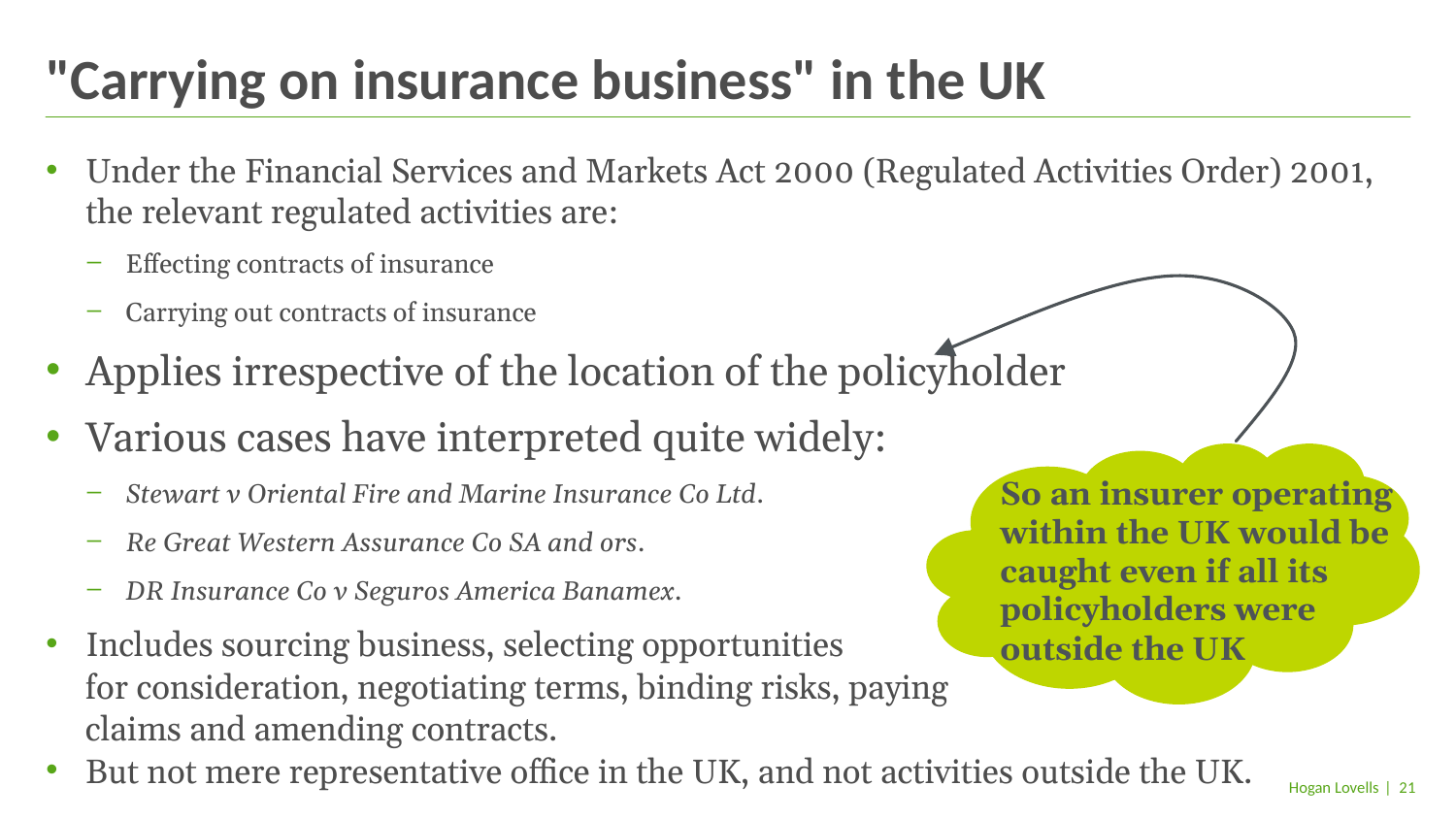

# "Carrying on insurance business" in the UK
Under the Financial Services and Markets Act 2000 (Regulated Activities Order) 2001, the relevant regulated activities are:
Effecting contracts of insurance
Carrying out contracts of insurance
Applies irrespective of the location of the policyholder
Various cases have interpreted quite widely:
Stewart v Oriental Fire and Marine Insurance Co Ltd.
Re Great Western Assurance Co SA and ors.
DR Insurance Co v Seguros America Banamex.
Includes sourcing business, selecting opportunities
for consideration, negotiating terms, binding risks, paying
claims and amending contracts.
But not mere representative office in the UK, and not activities outside the UK.

So an insurer operating within the UK would be caught even if all its policyholders were outside the UK
|  21
Hogan Lovells